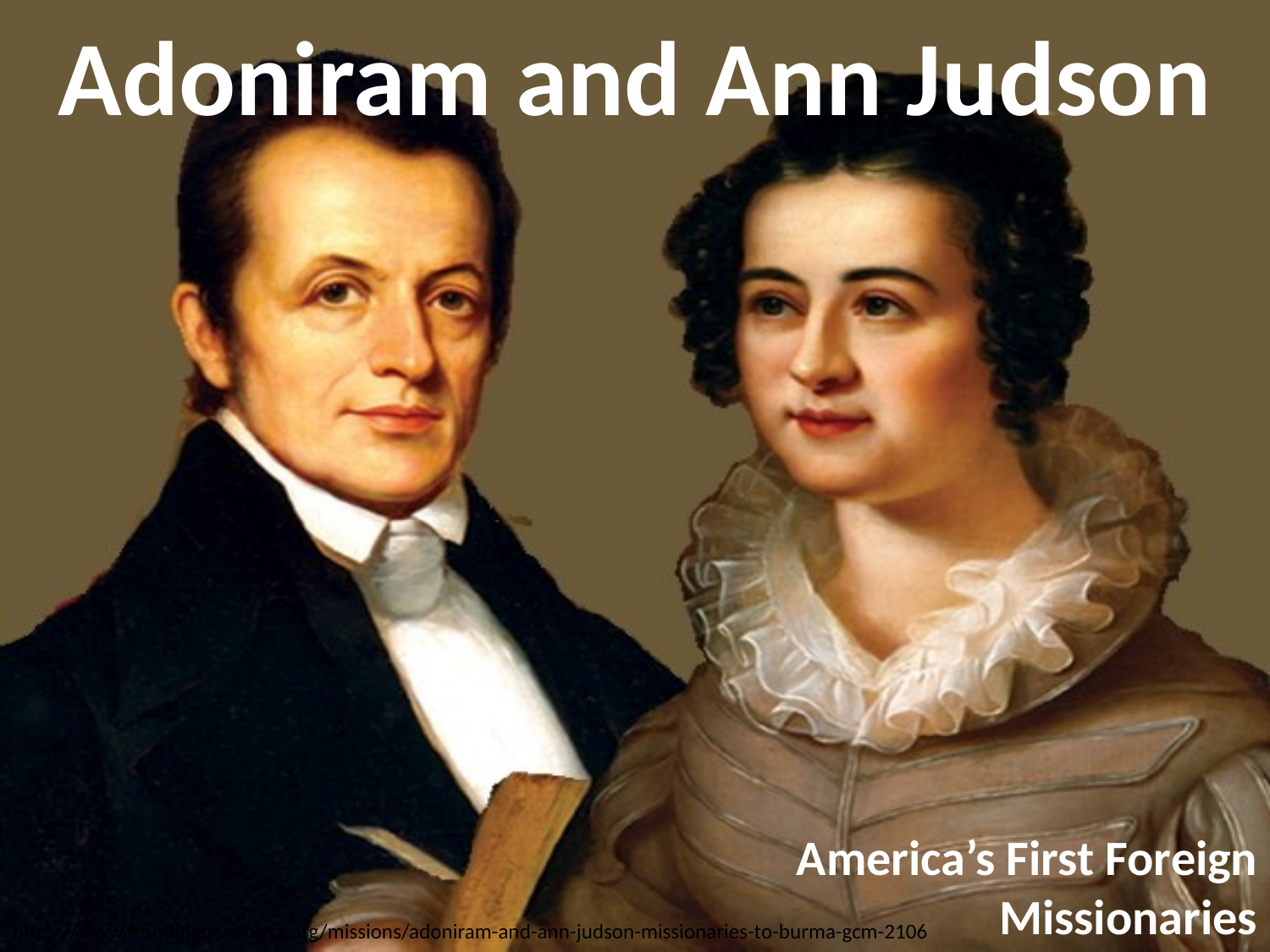

Adoniram and Ann Judson
America’s First Foreign Missionaries
https://www.frontlinemissionsa.org/missions/adoniram-and-ann-judson-missionaries-to-burma-gcm-2106